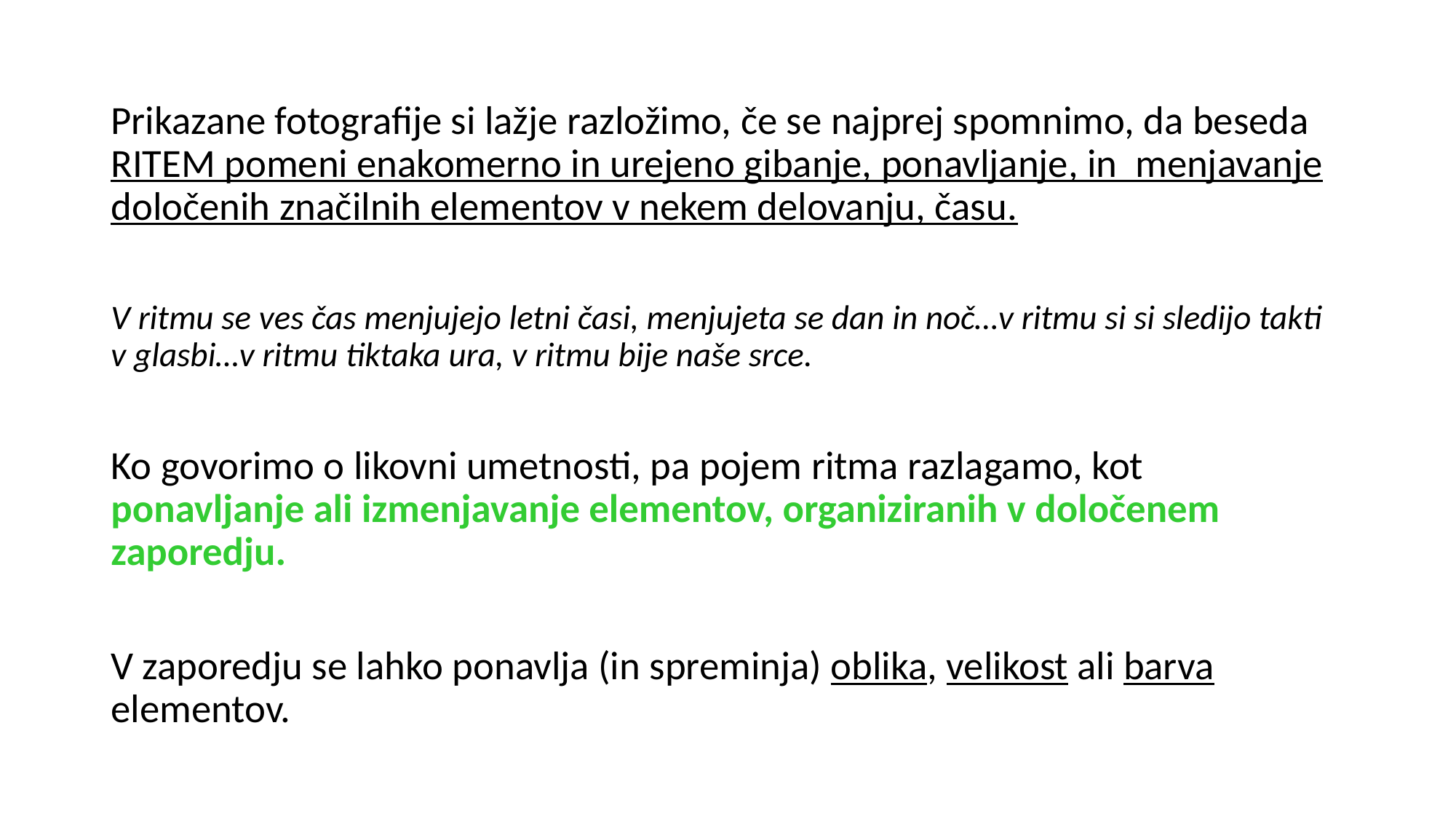

#
Prikazane fotografije si lažje razložimo, če se najprej spomnimo, da beseda RITEM pomeni enakomerno in urejeno gibanje, ponavljanje, in  menjavanje določenih značilnih elementov v nekem delovanju, času.

V ritmu se ves čas menjujejo letni časi, menjujeta se dan in noč…v ritmu si si sledijo takti v glasbi…v ritmu tiktaka ura, v ritmu bije naše srce.

Ko govorimo o likovni umetnosti, pa pojem ritma razlagamo, kot ponavljanje ali izmenjavanje elementov, organiziranih v določenem zaporedju.

V zaporedju se lahko ponavlja (in spreminja) oblika, velikost ali barva elementov.